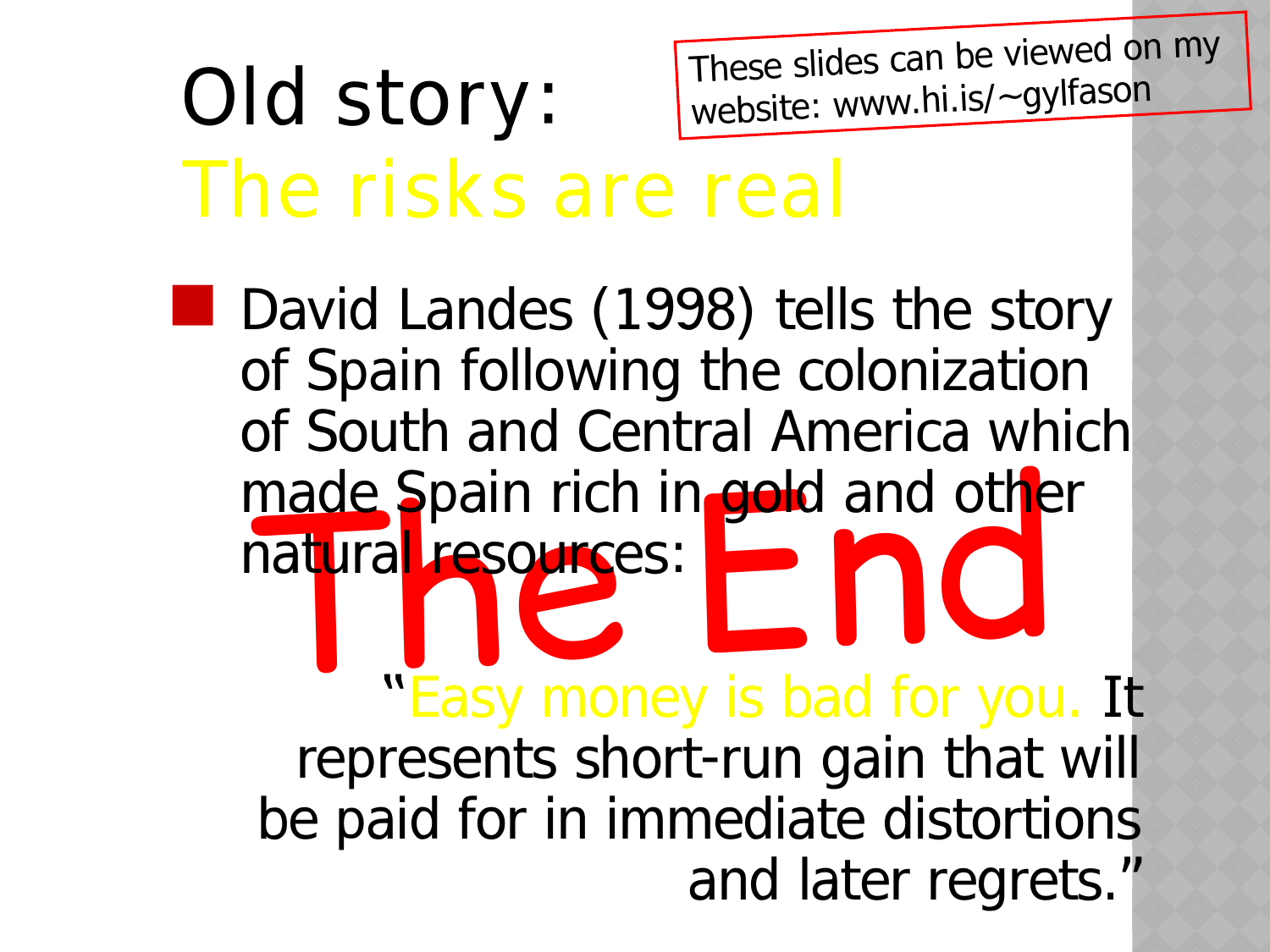

These slides can be viewed on my website: www.hi.is/~gylfason
Old story:
The risks are real
David Landes (1998) tells the story of Spain following the colonization of South and Central America which made Spain rich in gold and other natural resources:

“Easy money is bad for you. It represents short-run gain that will be paid for in immediate distortions and later regrets.”
The End